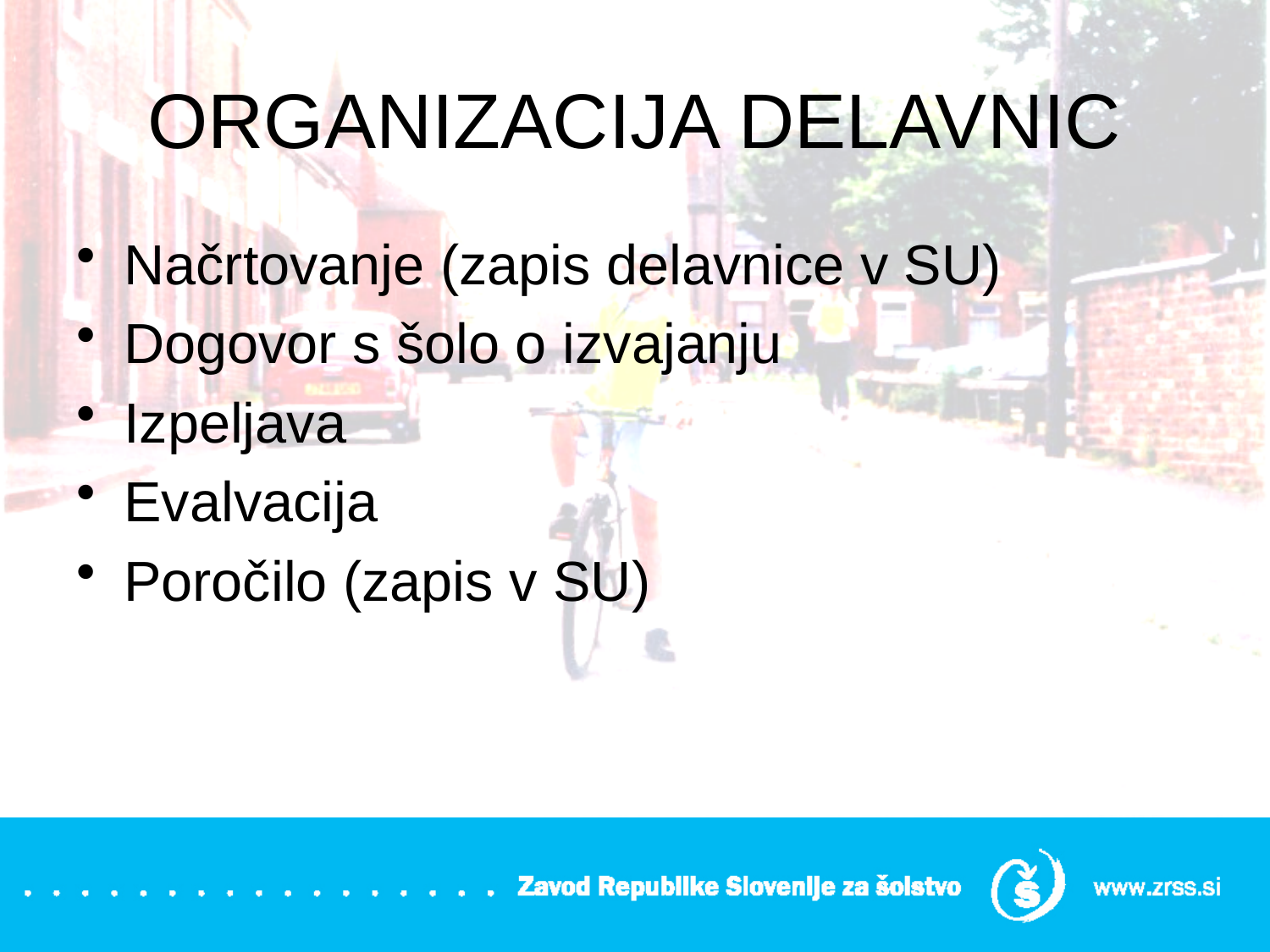

# ORGANIZACIJA DELAVNIC
Načrtovanje (zapis delavnice v SU)
Dogovor s šolo o izvajanju
Izpeljava
Evalvacija
Poročilo (zapis v SU)